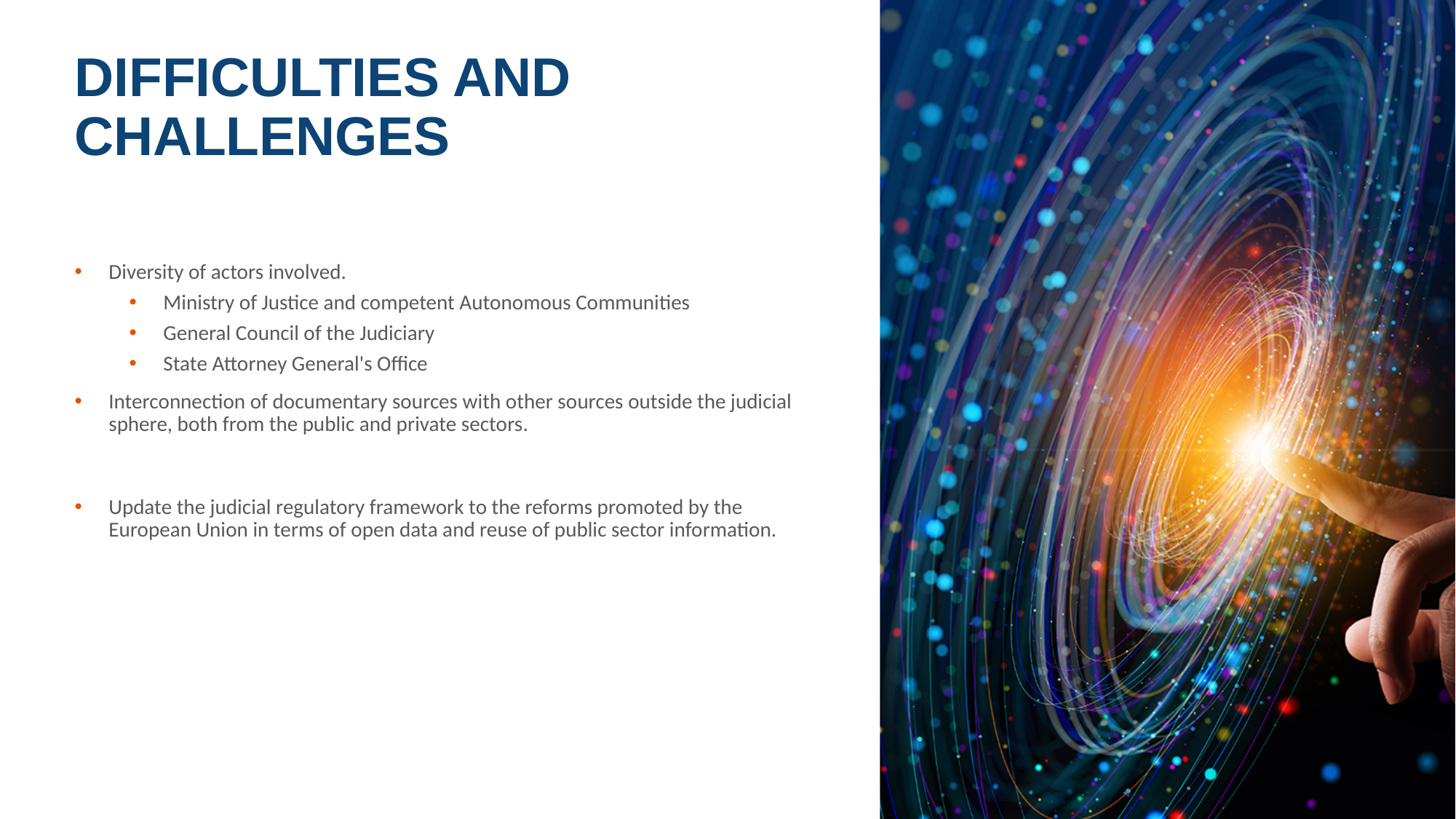

# DIFFICULTIES AND CHALLENGES
Diversity of actors involved.
Ministry of Justice and competent Autonomous Communities
General Council of the Judiciary
State Attorney General's Office
Interconnection of documentary sources with other sources outside the judicial sphere, both from the public and private sectors.

Update the judicial regulatory framework to the reforms promoted by the European Union in terms of open data and reuse of public sector information.